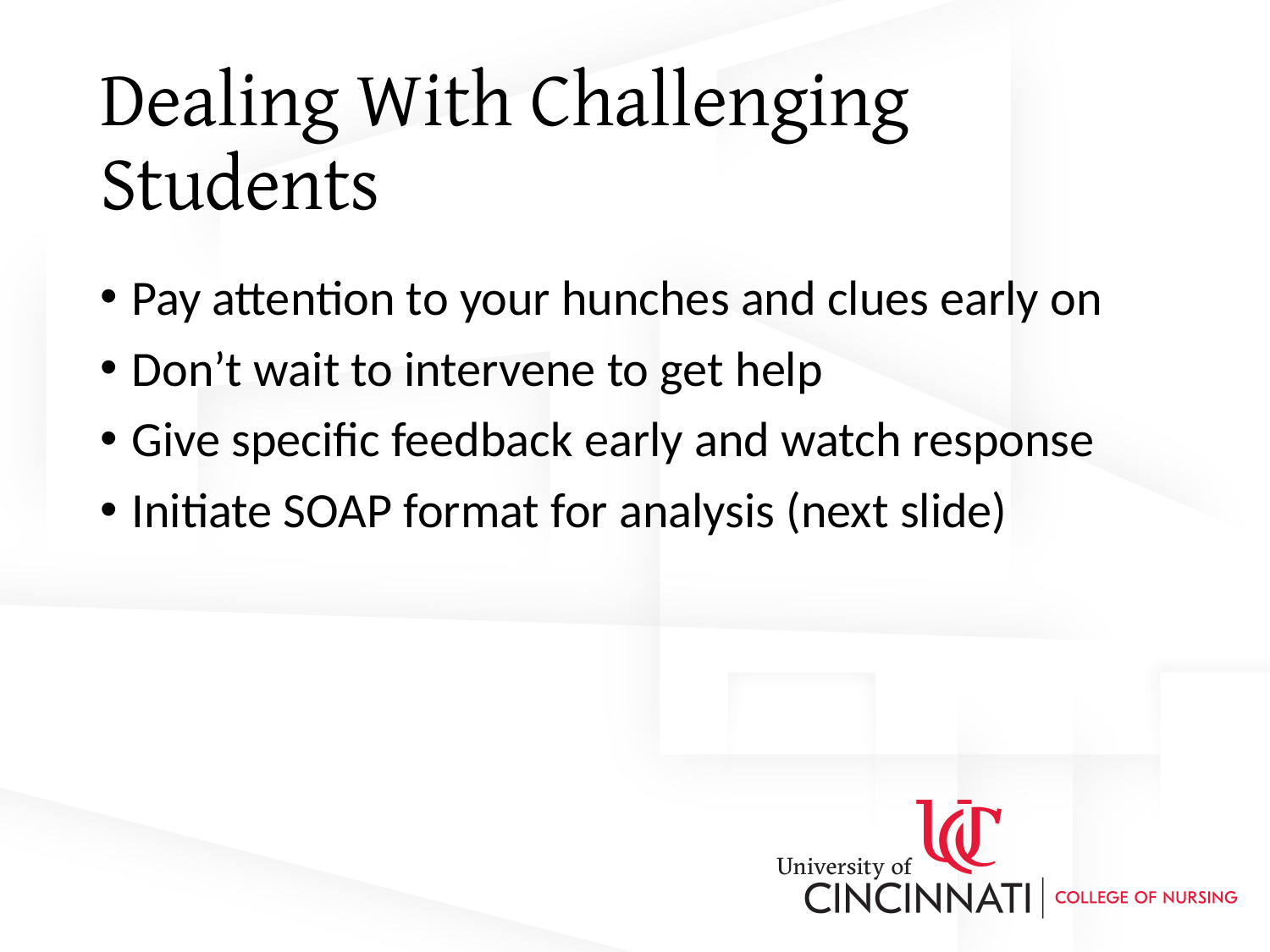

# Dealing With Challenging Students
Pay attention to your hunches and clues early on
Don’t wait to intervene to get help
Give specific feedback early and watch response
Initiate SOAP format for analysis (next slide)